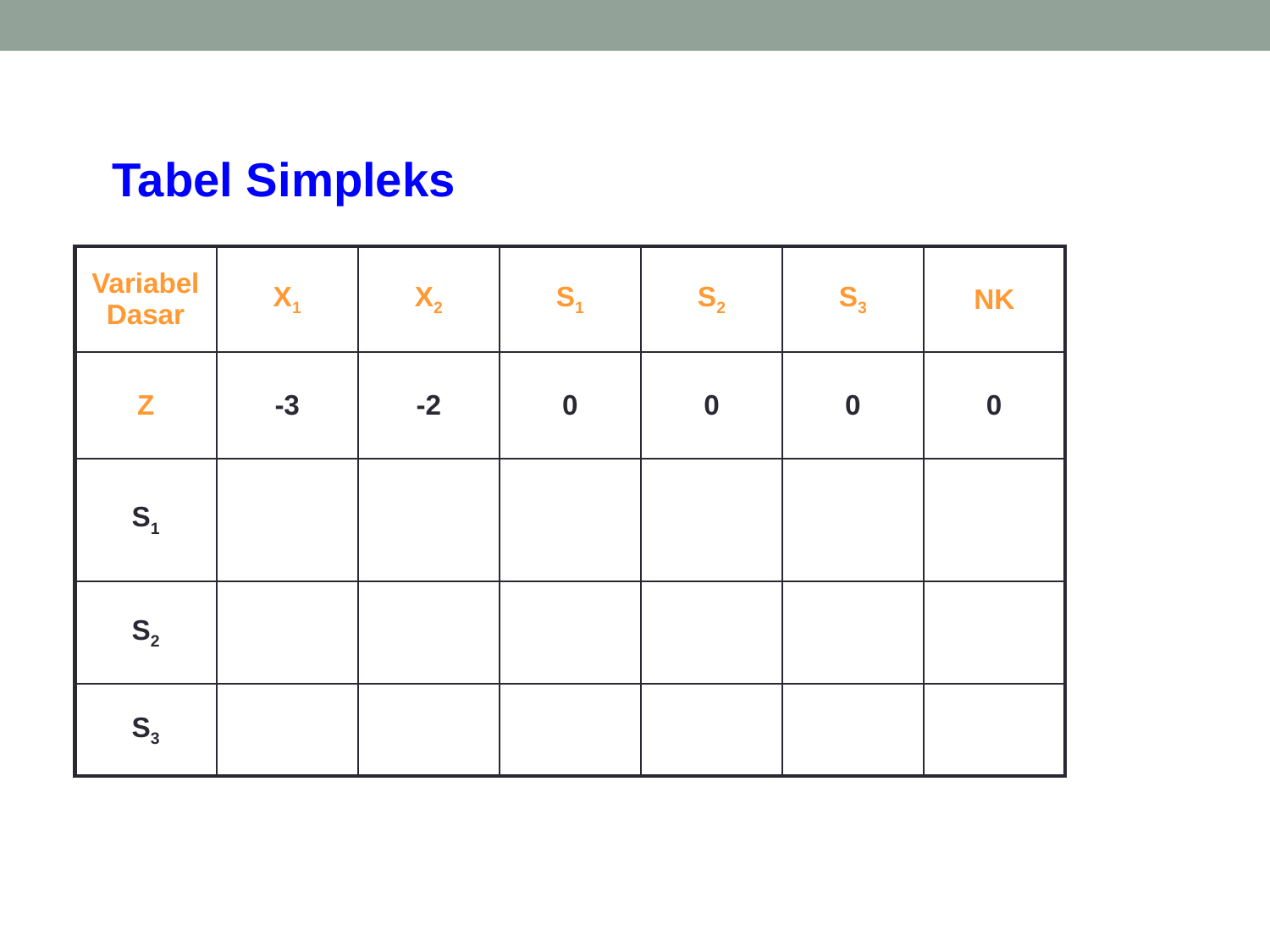

Tabel Simpleks

| Variabel Dasar | X1 | X2 | S1 | S2 | S3 | NK |
| --- | --- | --- | --- | --- | --- | --- |
| Z | -3 | -2 | 0 | 0 | 0 | 0 |
| S1 |  |  |  |  |  |  |
| S2 |  |  |  |  |  |  |
| S3 |  |  |  |  |  |  |